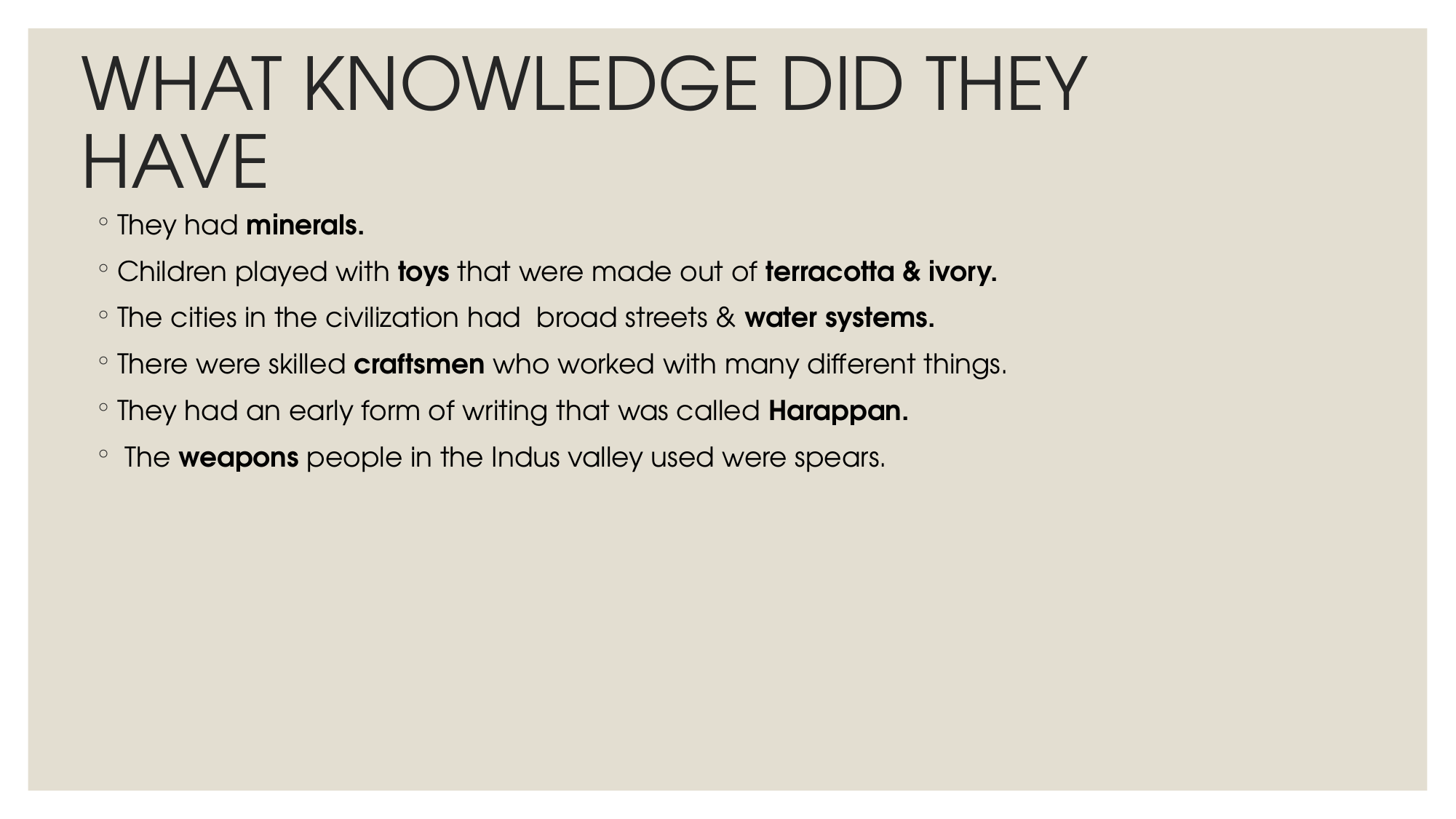

# WHAT KNOWLEDGE DID THEY HAVE
They had minerals.
Children played with toys that were made out of terracotta & ivory.
The cities in the civilization had  broad streets & water systems.
There were skilled craftsmen who worked with many different things.
They had an early form of writing that was called Harappan.
 The weapons people in the Indus valley used were spears.